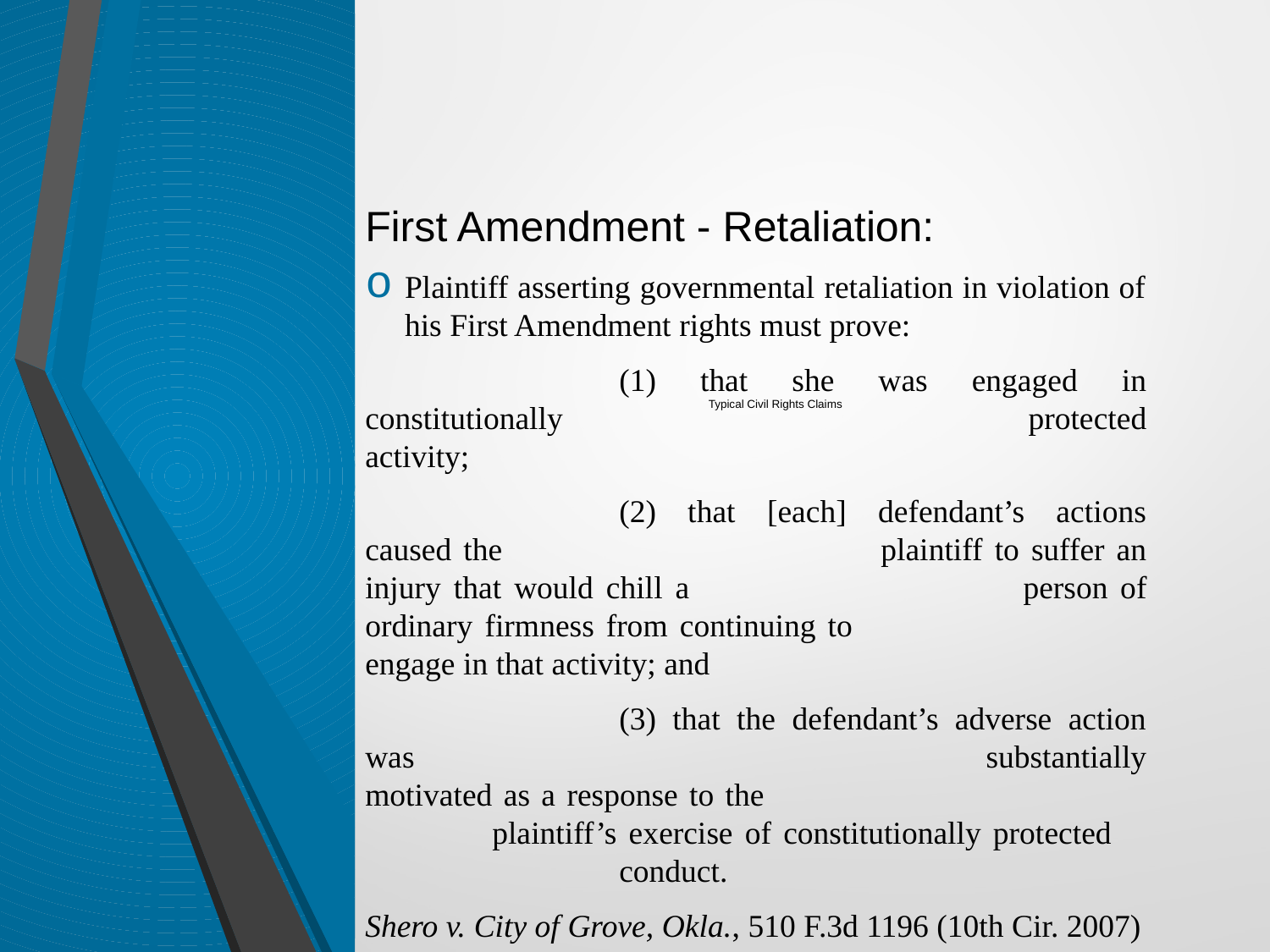

First Amendment - Retaliation:
Plaintiff asserting governmental retaliation in violation of his First Amendment rights must prove:
		(1) that she was engaged in constitutionally 				protected activity;
		(2) that [each] defendant’s actions caused the 			plaintiff to suffer an injury that would chill a 			person of ordinary firmness from continuing to 			engage in that activity; and
		(3) that the defendant’s adverse action was 				substantially motivated as a response to the 				plaintiff’s exercise of constitutionally protected 			conduct.
Shero v. City of Grove, Okla., 510 F.3d 1196 (10th Cir. 2007)
# Typical Civil Rights Claims